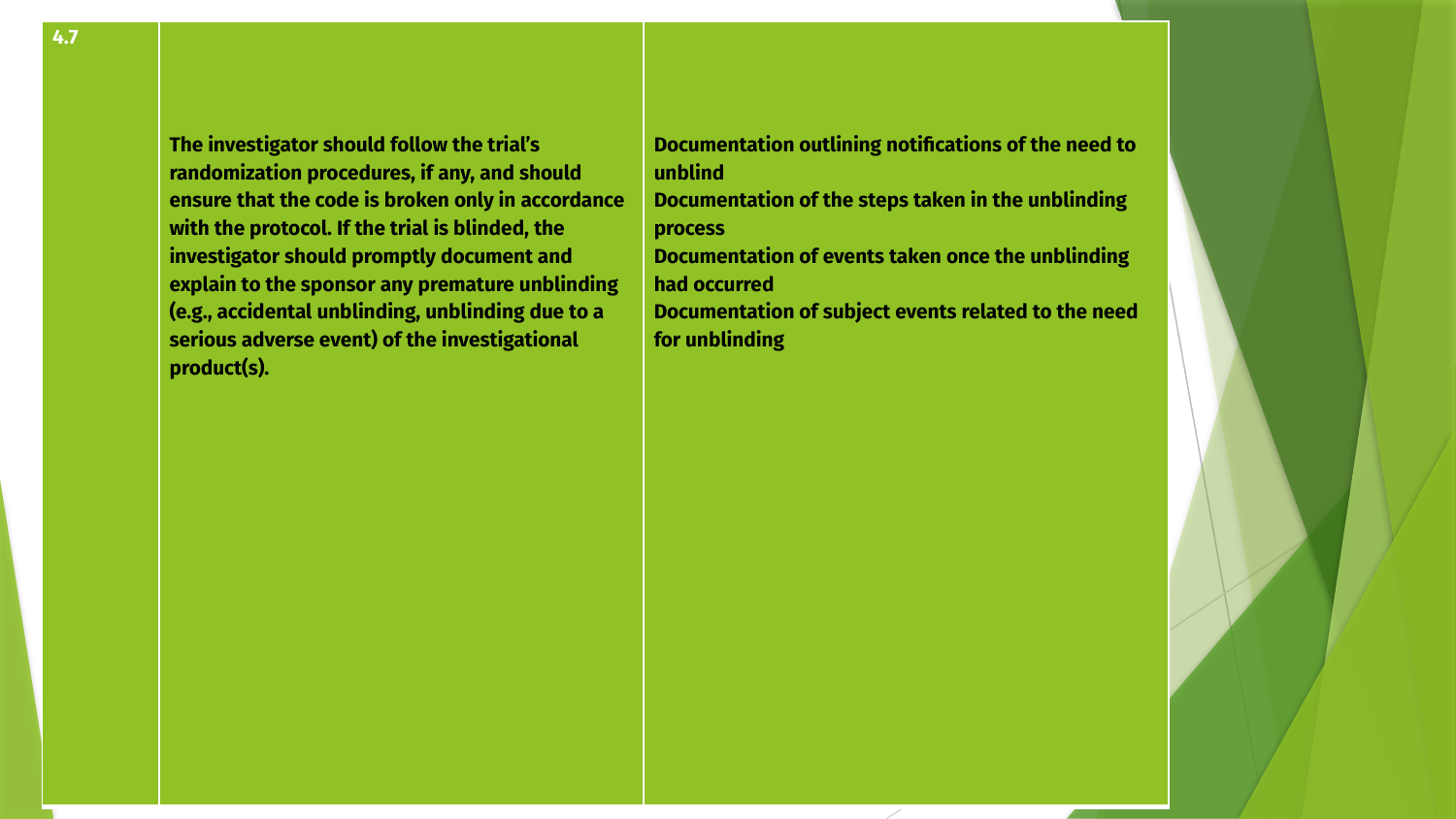

| 4.7 | The investigator should follow the trial’s randomization procedures, if any, and should ensure that the code is broken only in accordance with the protocol. If the trial is blinded, the investigator should promptly document and explain to the sponsor any premature unblinding (e.g., accidental unblinding, unblinding due to a serious adverse event) of the investigational product(s). | Documentation outlining notifications of the need to unblind Documentation of the steps taken in the unblinding process Documentation of events taken once the unblinding had occurred Documentation of subject events related to the need for unblinding |
| --- | --- | --- |